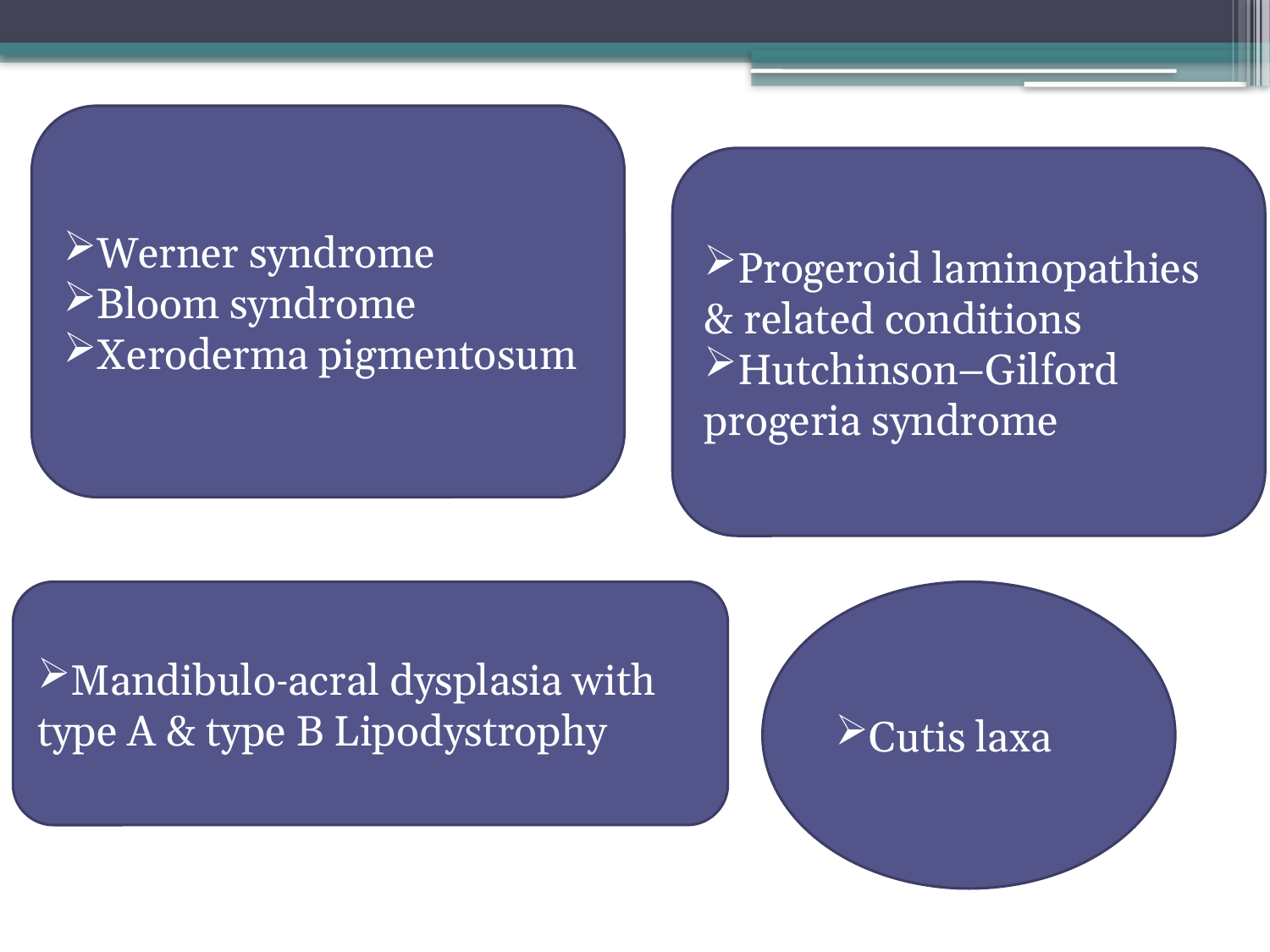

Werner syndrome
Bloom syndrome
Xeroderma pigmentosum
Progeroid laminopathies & related conditions
Hutchinson–Gilford progeria syndrome
Mandibulo‐acral dysplasia with type A & type B Lipodystrophy
Cutis laxa